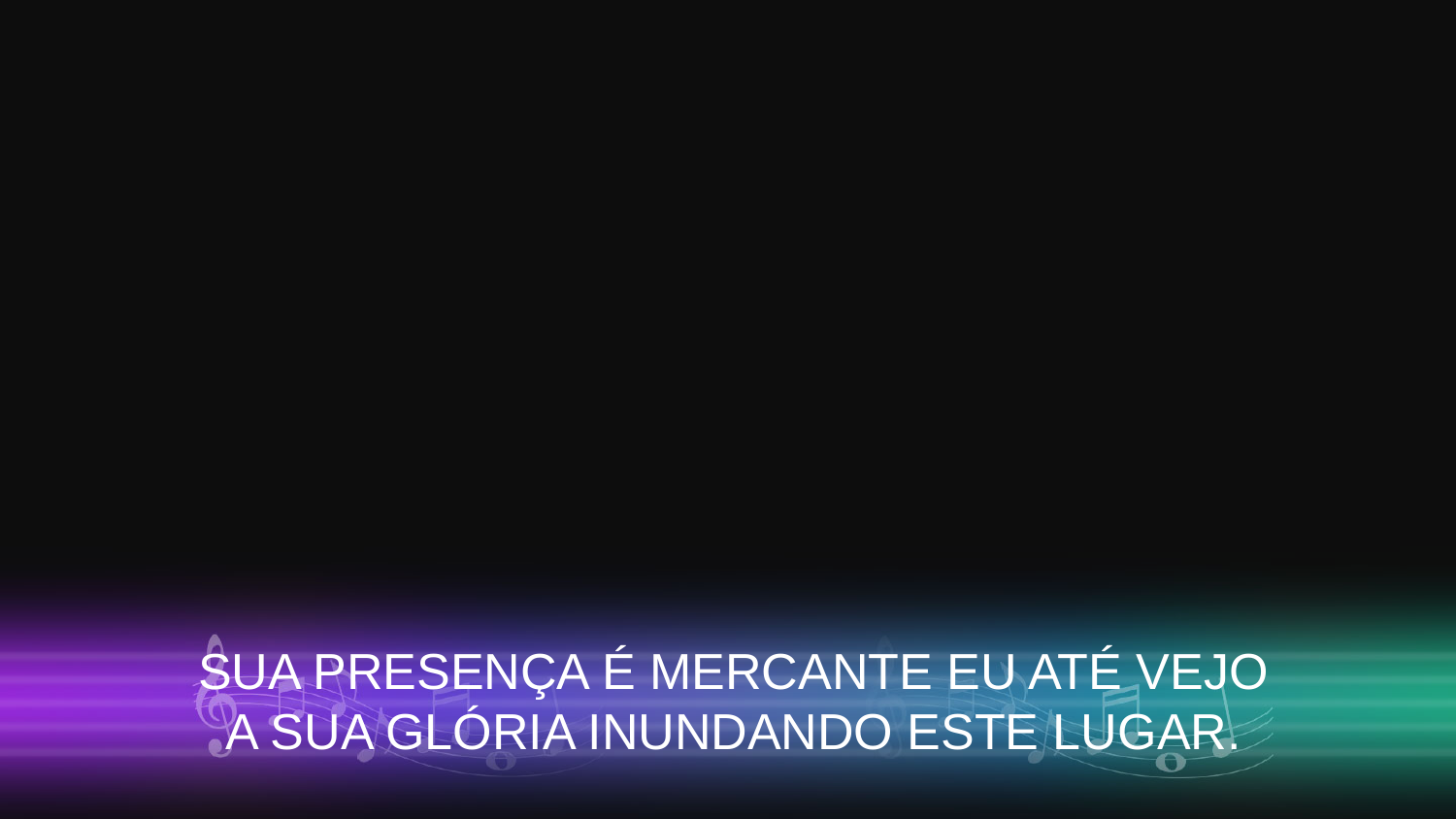

SUA PRESENÇA É MERCANTE EU ATÉ VEJO
A SUA GLÓRIA INUNDANDO ESTE LUGAR.